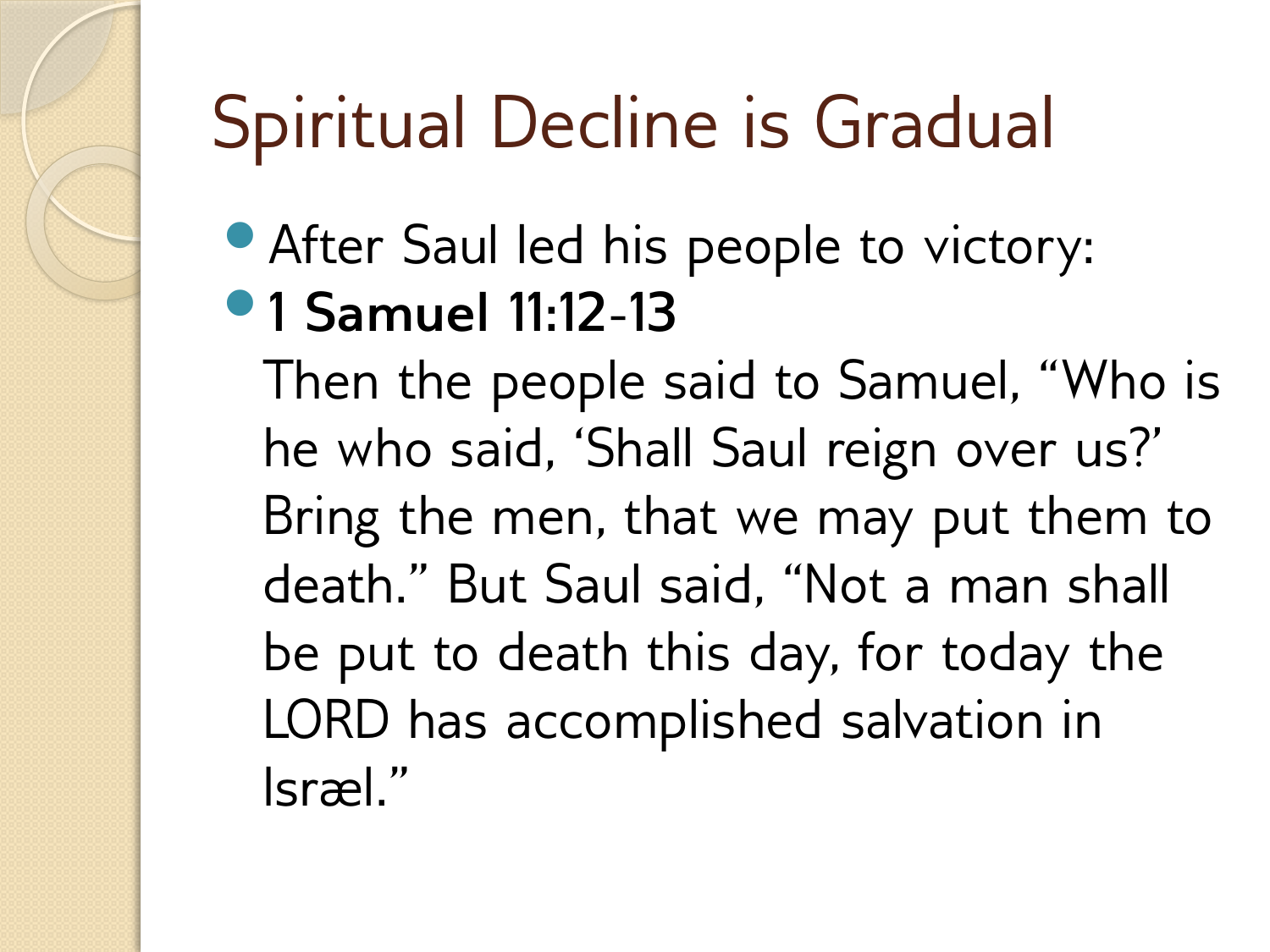

# Spiritual Decline is Gradual
After Saul led his people to victory:
1 Samuel 11:12-13
Then the people said to Samuel, “Who is he who said, ‘Shall Saul reign over us?’ Bring the men, that we may put them to death.” But Saul said, “Not a man shall be put to death this day, for today the LORD has accomplished salvation in Israel.”